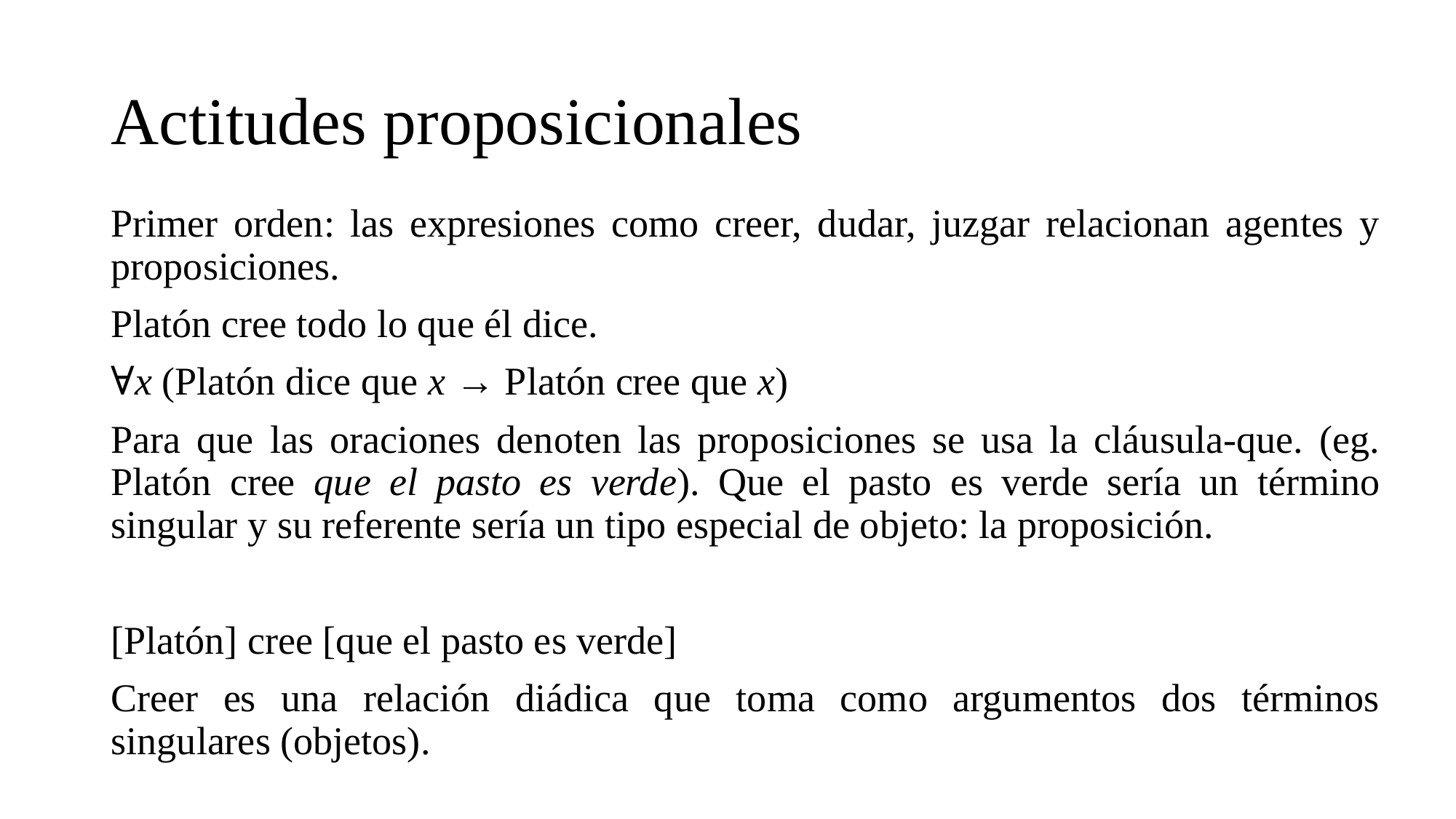

# Actitudes proposicionales
Primer orden: las expresiones como creer, dudar, juzgar relacionan agentes y proposiciones.
Platón cree todo lo que él dice.
∀x (Platón dice que x → Platón cree que x)
Para que las oraciones denoten las proposiciones se usa la cláusula-que. (eg. Platón cree que el pasto es verde). Que el pasto es verde sería un término singular y su referente sería un tipo especial de objeto: la proposición.

[Platón] cree [que el pasto es verde]
Creer es una relación diádica que toma como argumentos dos términos singulares (objetos).